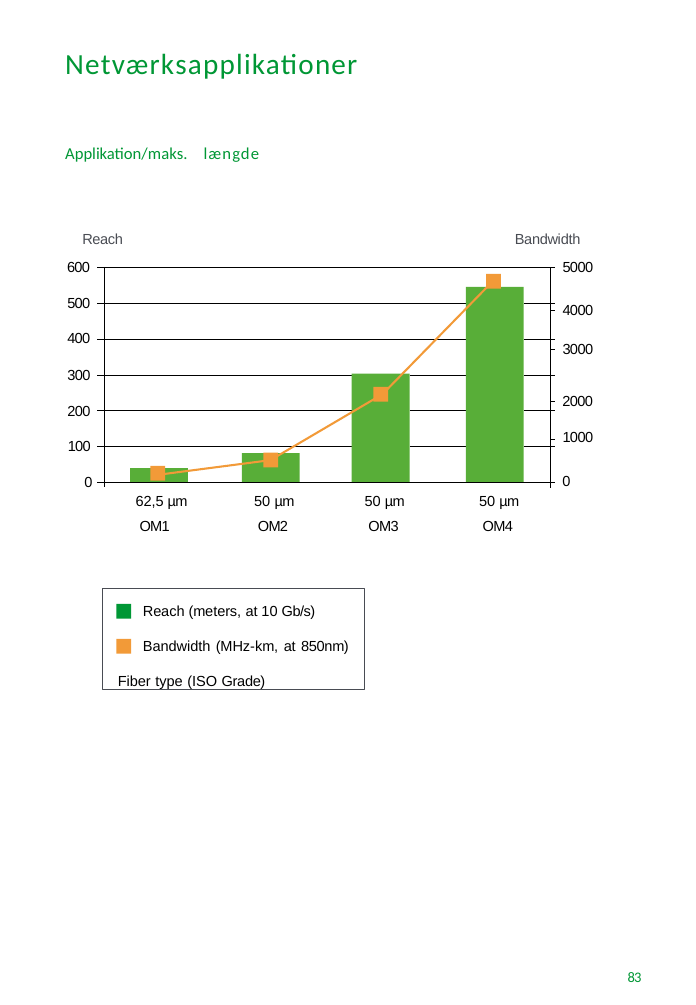

# Netværksapplikationer
Applikation/maks.  længde
Reach
Bandwidth
5000
600

500
4000
400
3000
300
2000
200
1000
100
0
0
62,5 µm OM1
50 µm OM2
50 µm OM3
50 µm OM4
Reach (meters, at 10 Gb/s)
Bandwidth (MHz-km, at 850nm) Fiber type (ISO Grade)

83